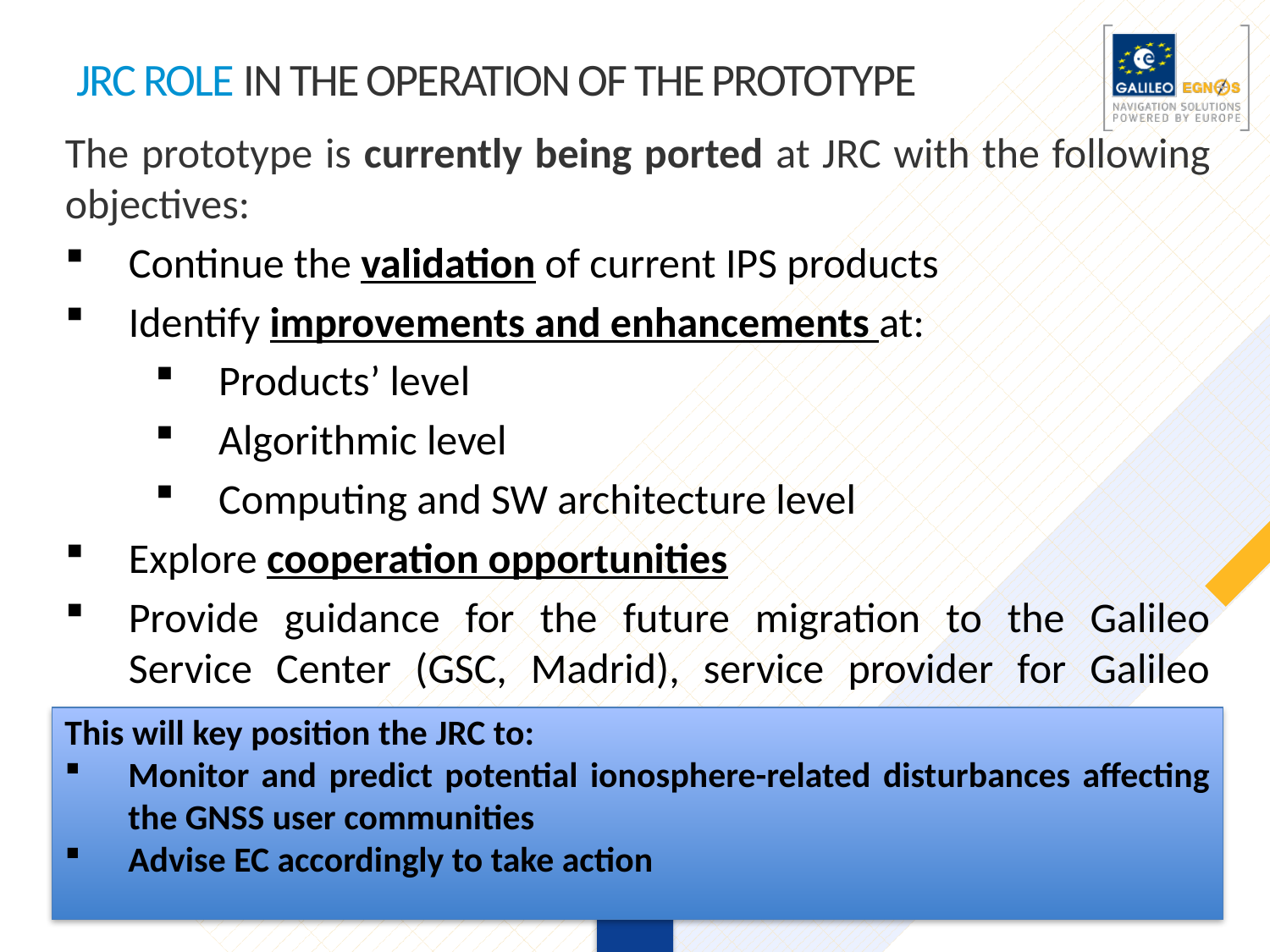

# JRC role in the operation of the prototype
The prototype is currently being ported at JRC with the following objectives:
Continue the validation of current IPS products
Identify improvements and enhancements at:
Products’ level
Algorithmic level
Computing and SW architecture level
Explore cooperation opportunities
Provide guidance for the future migration to the Galileo Service Center (GSC, Madrid), service provider for Galileo users

This will key position the JRC to:
Monitor and predict potential ionosphere-related disturbances affecting the GNSS user communities
Advise EC accordingly to take action

This will key position the JRC to:
Monitor and predict potential ionosphere-related disturbances affecting the GNSS user communities
Advise EC accordingly to take action